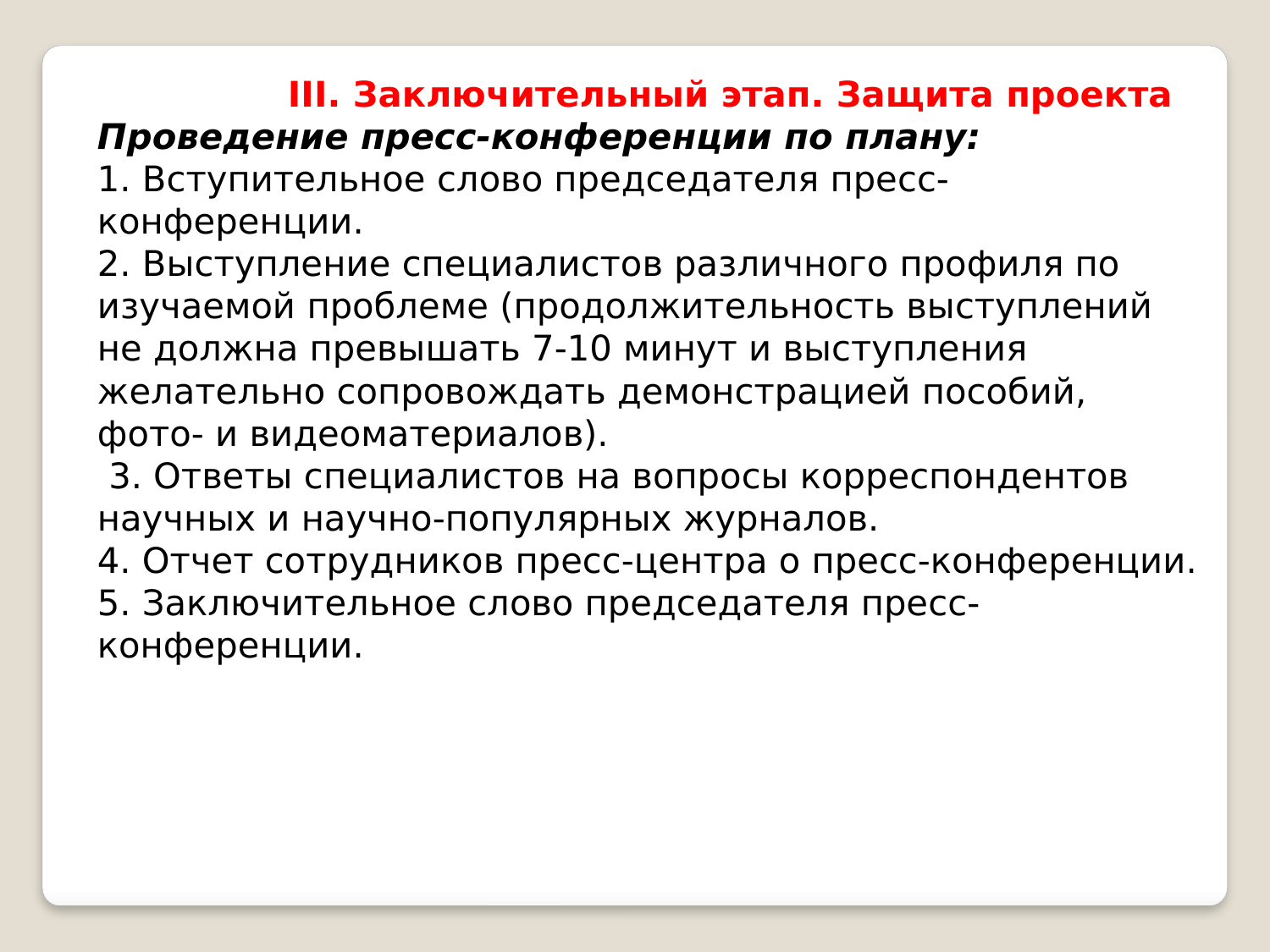

III. Заключительный этап. Защита проекта
Проведение пресс-конференции по плану:
1. Вступительное слово председателя пресс-конференции.
2. Выступление специалистов различного профиля по изучаемой проблеме (продолжительность выступлений не должна превышать 7-10 минут и выступления желательно сопровождать демонстрацией пособий, фото- и видеоматериалов).
 3. Ответы специалистов на вопросы корреспондентов научных и научно-популярных журналов.
4. Отчет сотрудников пресс-центра о пресс-конференции.
5. Заключительное слово председателя пресс-конференции.